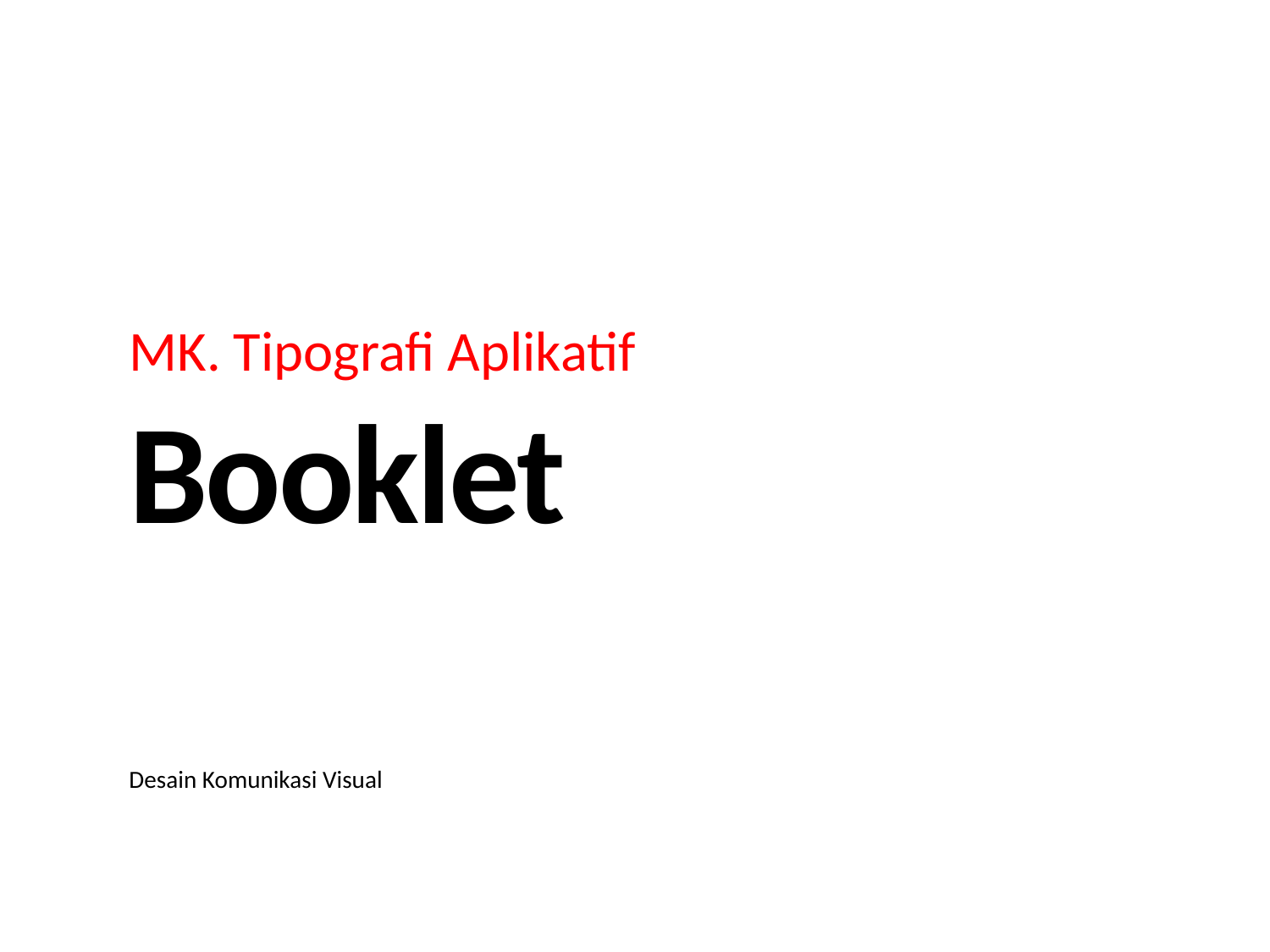

# MK. Tipografi Aplikatif
Booklet

Desain Komunikasi Visual